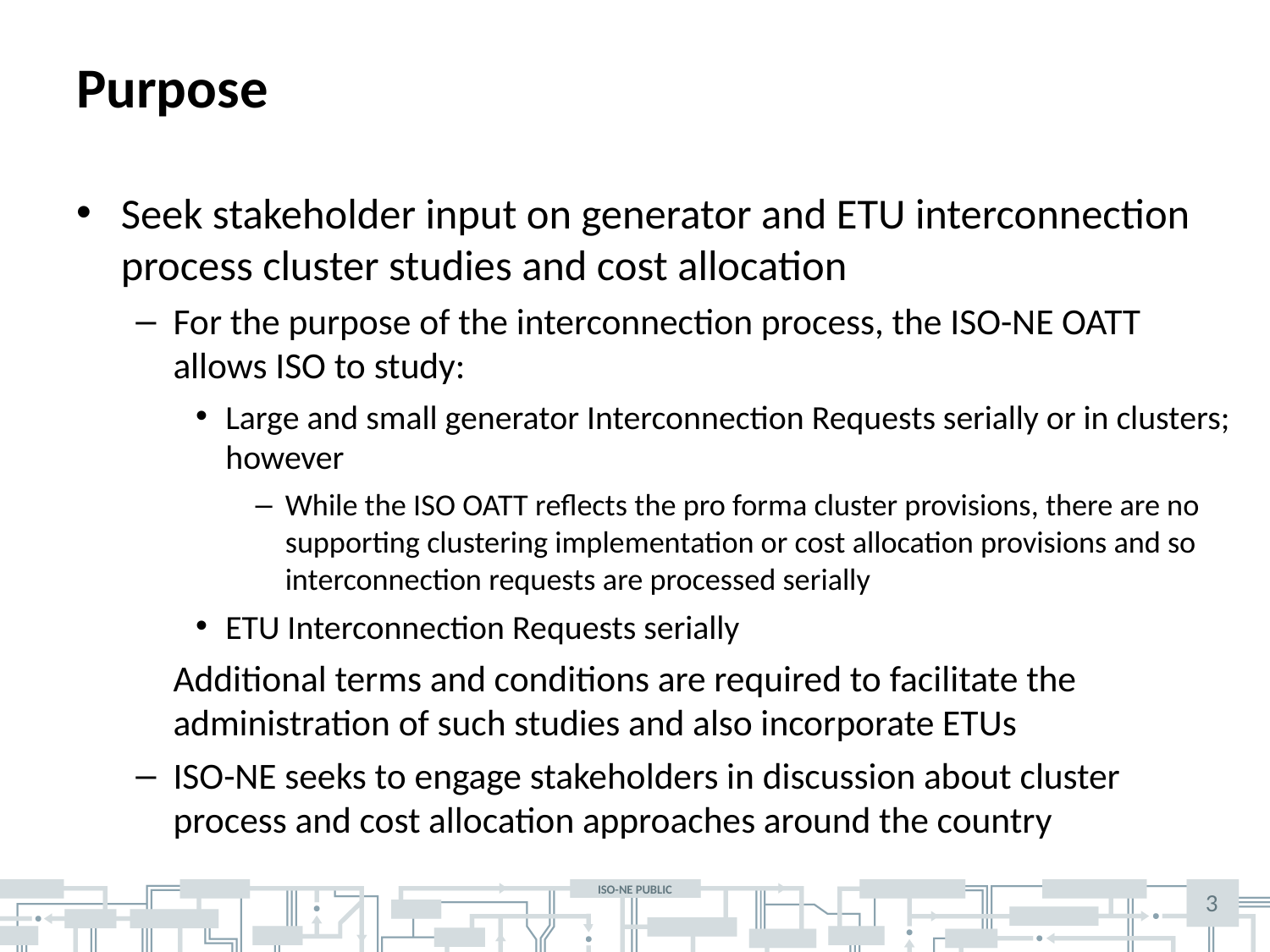

# Purpose
Seek stakeholder input on generator and ETU interconnection process cluster studies and cost allocation
For the purpose of the interconnection process, the ISO-NE OATT allows ISO to study:
Large and small generator Interconnection Requests serially or in clusters; however
While the ISO OATT reflects the pro forma cluster provisions, there are no supporting clustering implementation or cost allocation provisions and so interconnection requests are processed serially
ETU Interconnection Requests serially
Additional terms and conditions are required to facilitate the administration of such studies and also incorporate ETUs
ISO-NE seeks to engage stakeholders in discussion about cluster process and cost allocation approaches around the country
3